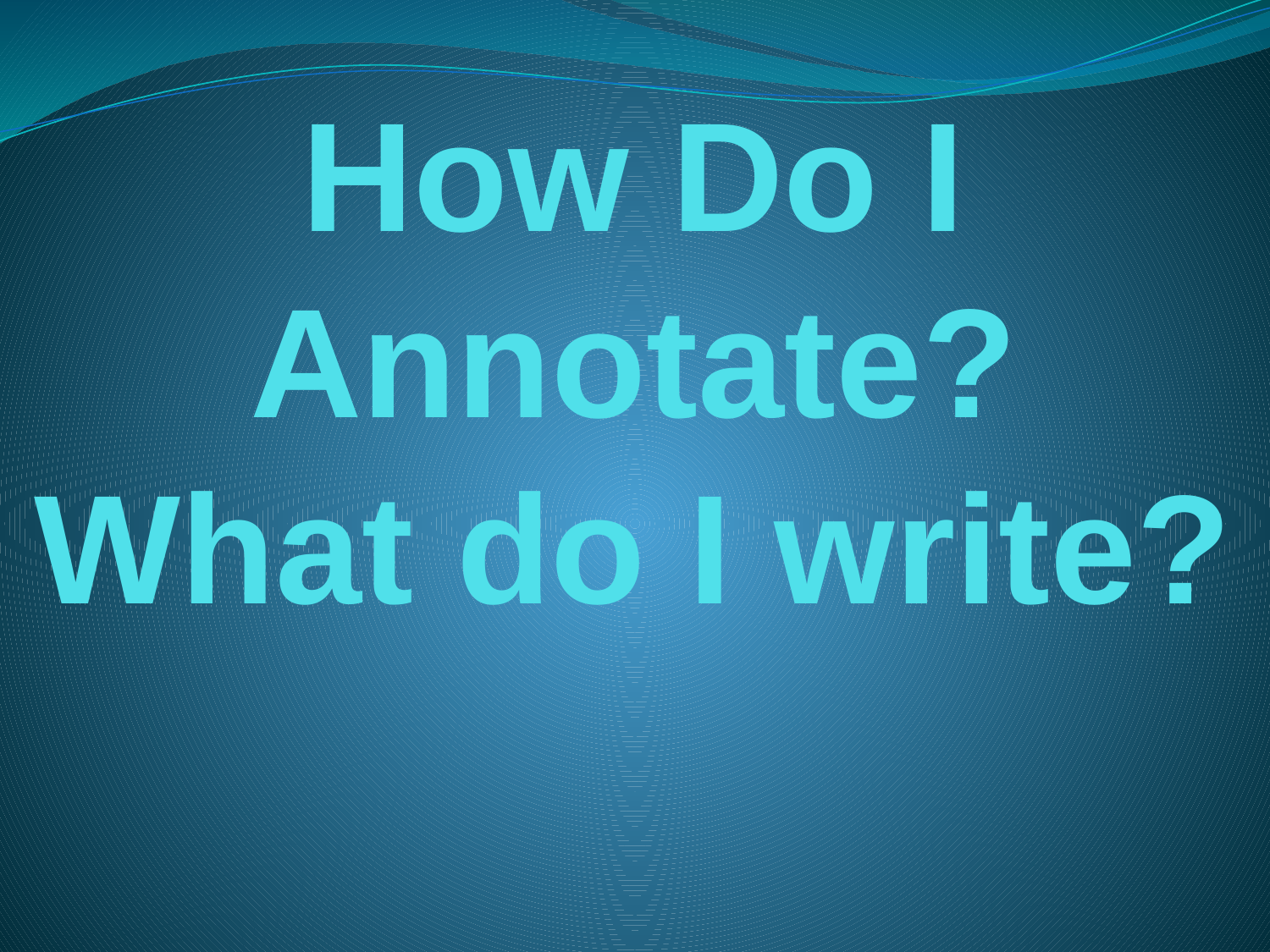

# How Do I Annotate? What do I write?